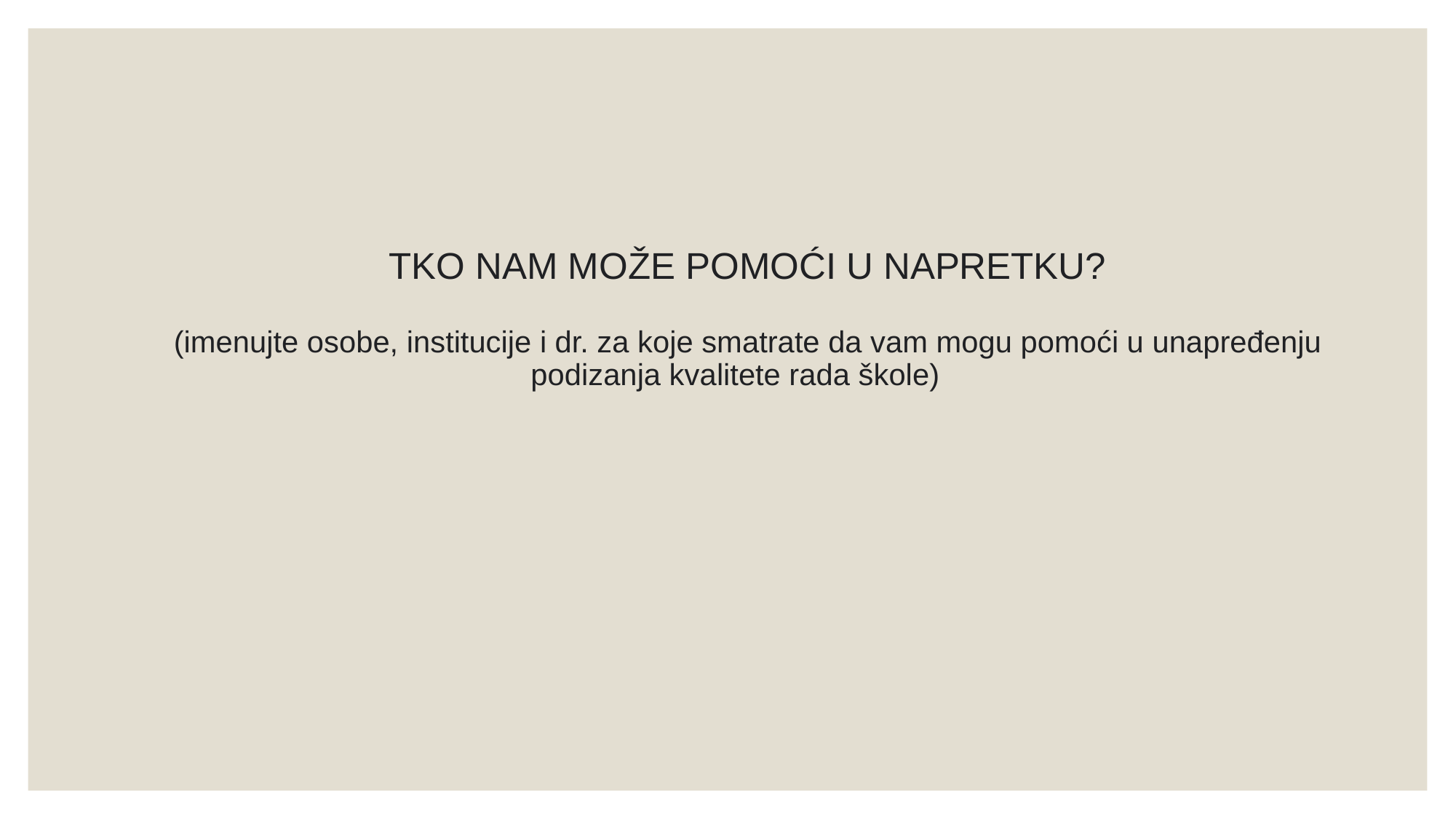

# TKO NAM MOŽE POMOĆI U NAPRETKU?  (imenujte osobe, institucije i dr. za koje smatrate da vam mogu pomoći u unapređenju podizanja kvalitete rada škole)